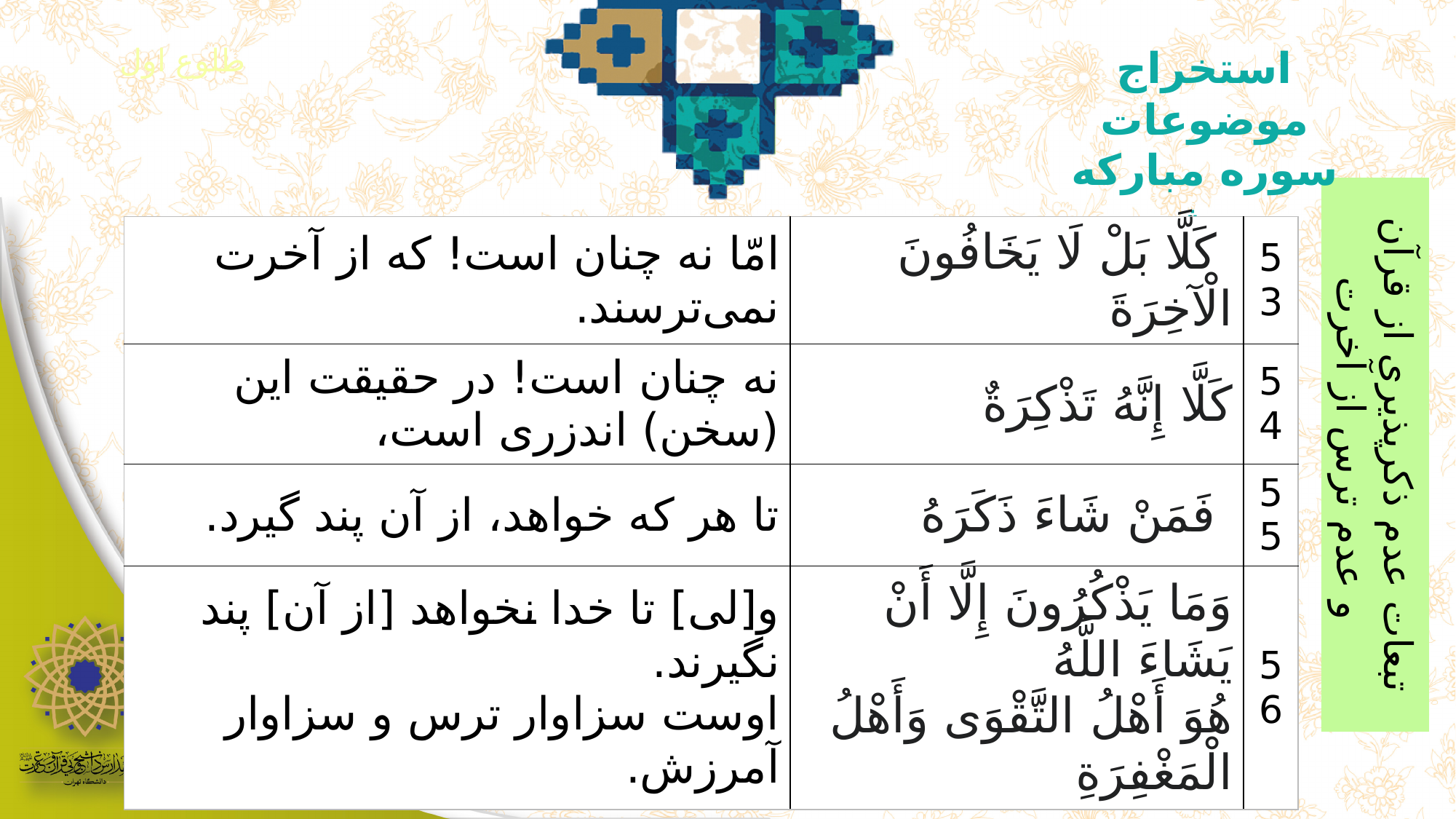

طلوع اول
استخراج موضوعات سوره مبارکه مدثر
| امّا نه چنان است! که از آخرت نمی‌ترسند. | كَلَّا بَلْ لَا يَخَافُونَ الْآخِرَةَ | 53 |
| --- | --- | --- |
| نه چنان است! در حقیقت این (سخن) اندزری است، | كَلَّا إِنَّهُ تَذْكِرَةٌ | 54 |
| تا هر که خواهد، از آن پند گیرد. | فَمَنْ شَاءَ ذَكَرَهُ | 55 |
| و[لی] تا خدا نخواهد [از آن] پند نگیرند. اوست سزاوار ترس و سزاوار آمرزش. | وَمَا يَذْكُرُونَ إِلَّا أَنْ يَشَاءَ اللَّهُ هُوَ أَهْلُ التَّقْوَى وَأَهْلُ الْمَغْفِرَةِ | 56 |
تبعات عدم ذکرپذیری از قرآن
 و عدم ترس از آخرت